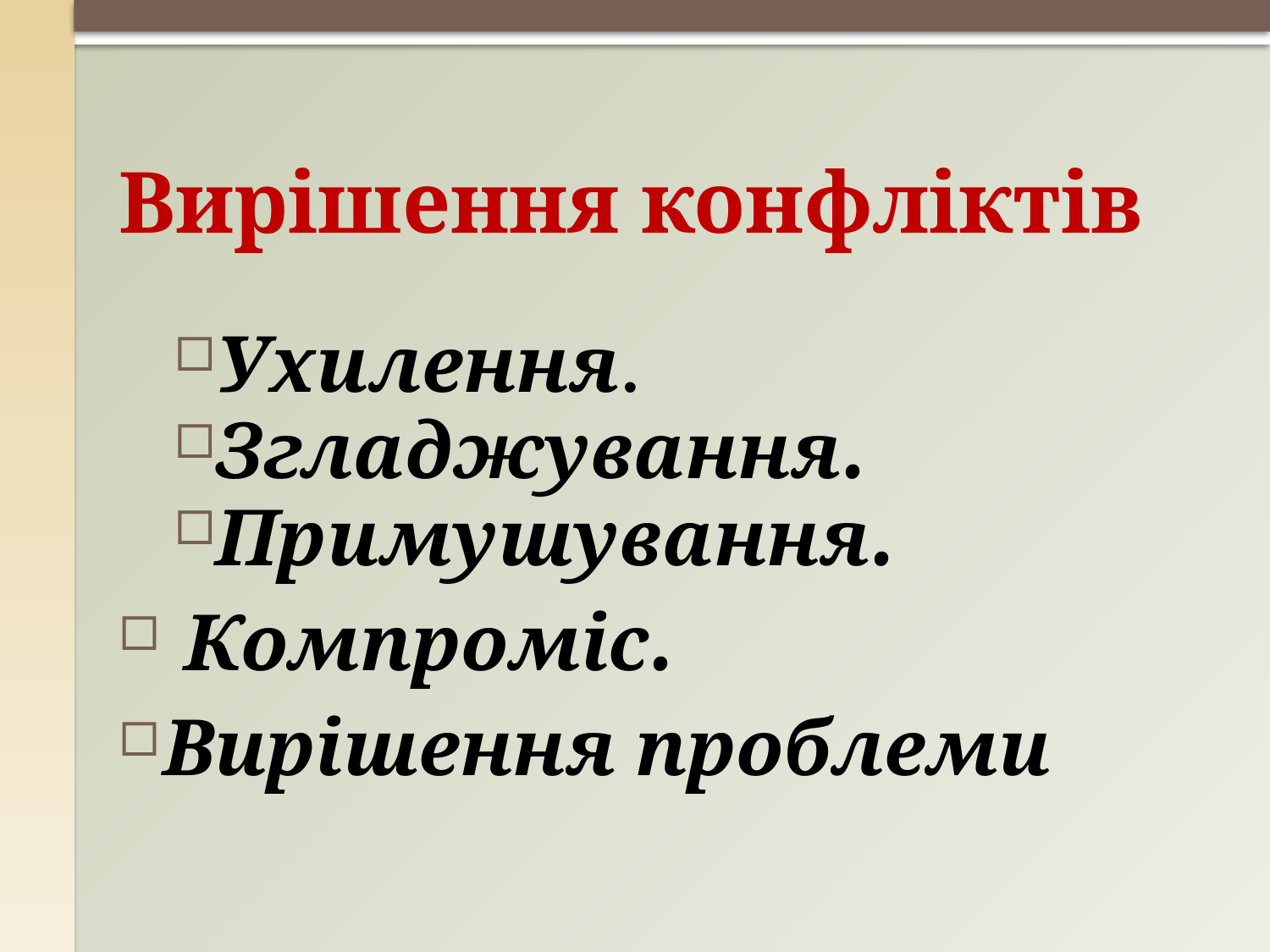

# Вирішення конфліктів
Ухилення.
Згладжування.
Примушування.
 Компроміс.
Вирішення проблеми